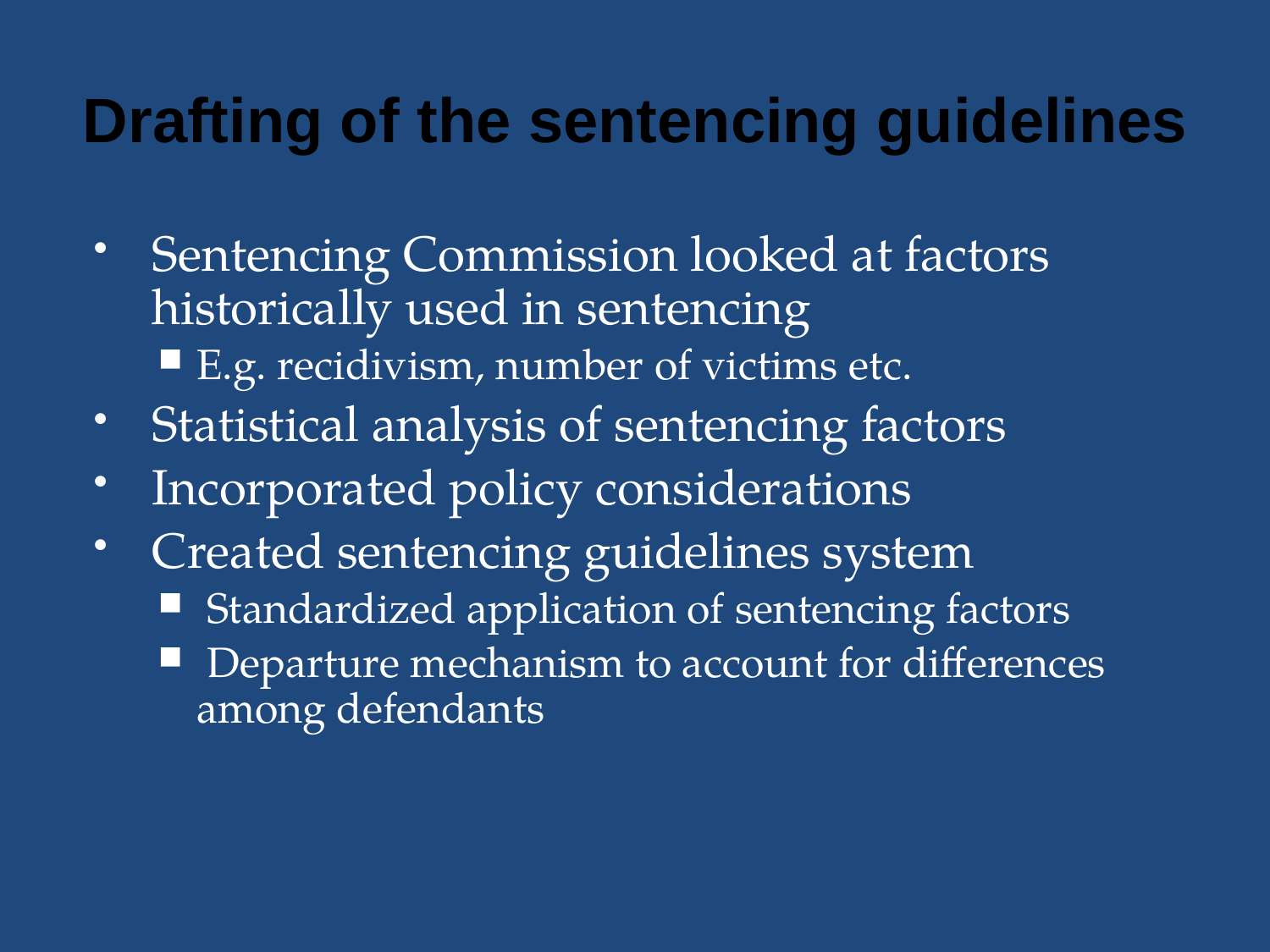

# Drafting of the sentencing guidelines
Sentencing Commission looked at factors historically used in sentencing
E.g. recidivism, number of victims etc.
Statistical analysis of sentencing factors
Incorporated policy considerations
Created sentencing guidelines system
 Standardized application of sentencing factors
 Departure mechanism to account for differences among defendants